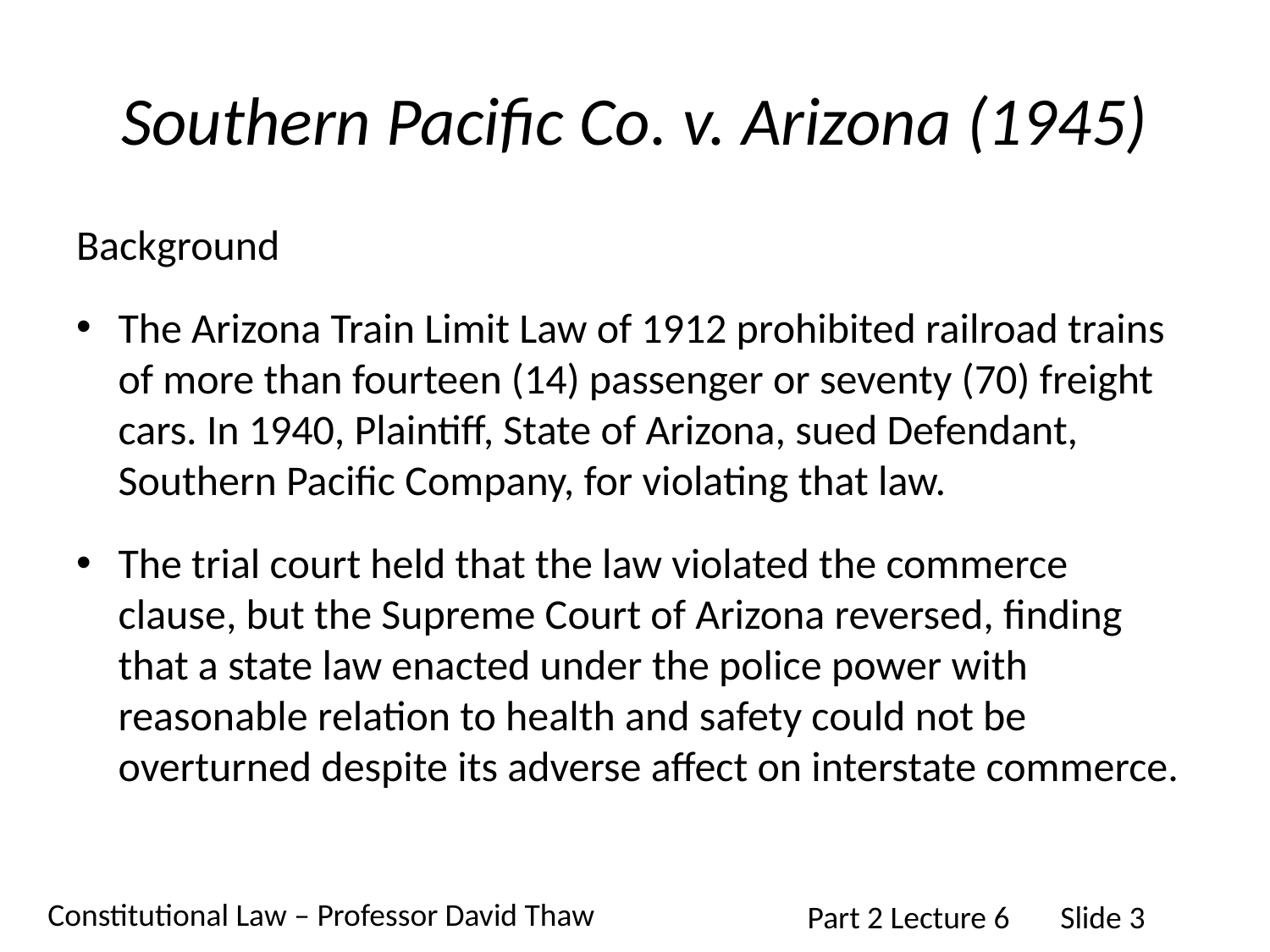

# Southern Pacific Co. v. Arizona (1945)
Background

The Arizona Train Limit Law of 1912 prohibited railroad trains of more than fourteen (14) passenger or seventy (70) freight cars. In 1940, Plaintiff, State of Arizona, sued Defendant, Southern Pacific Company, for violating that law.

The trial court held that the law violated the commerce clause, but the Supreme Court of Arizona reversed, finding that a state law enacted under the police power with reasonable relation to health and safety could not be overturned despite its adverse affect on interstate commerce.